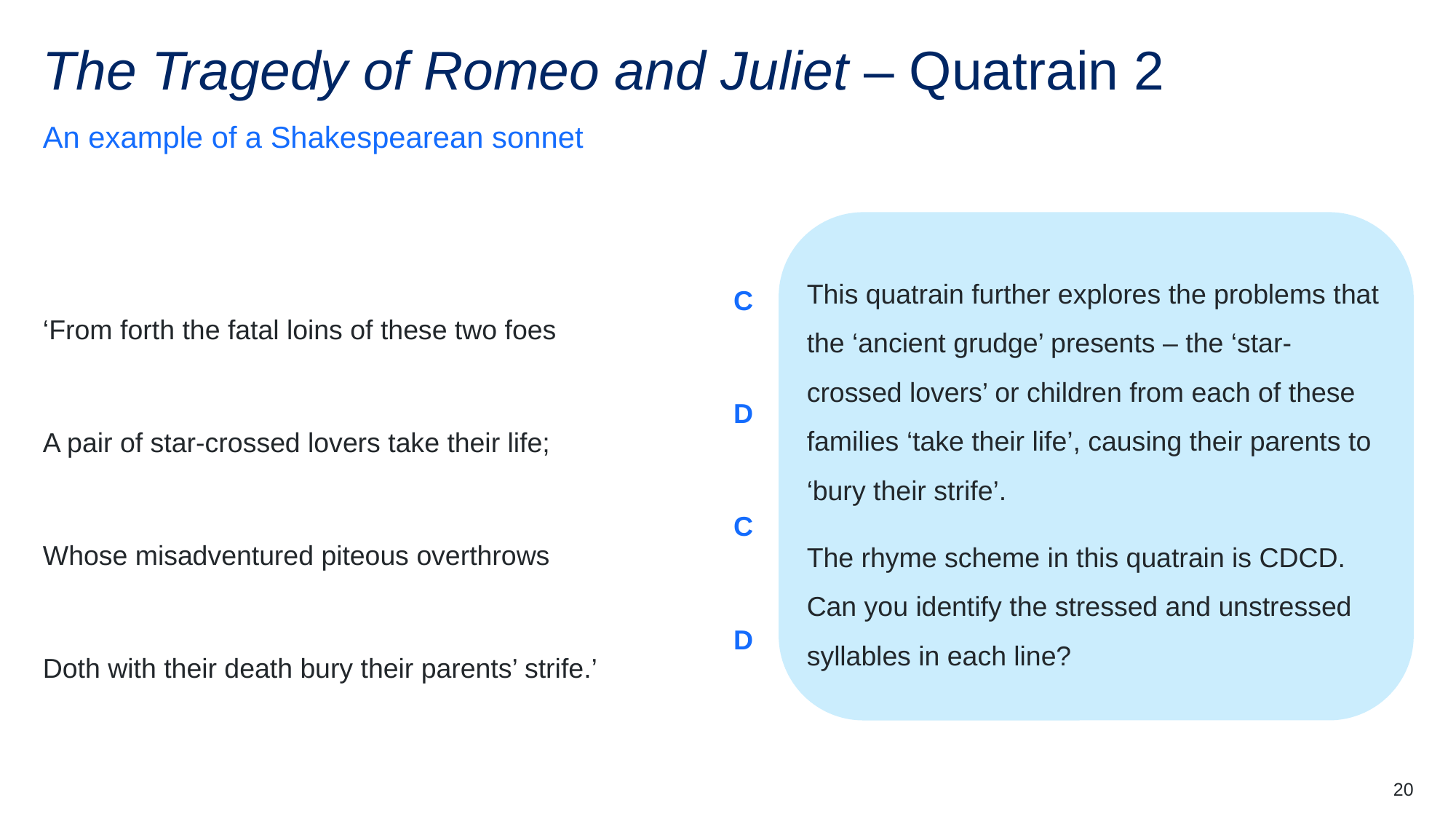

# The Tragedy of Romeo and Juliet – Quatrain 2 (1)
An example of a Shakespearean sonnet

‘From forth the fatal loins of these two foes
This quatrain further explores the problems that the ‘ancient grudge’ presents – the ‘star-crossed lovers’ or children from each of these families ‘take their life’, causing their parents to ‘bury their strife’.
The rhyme scheme in this quatrain is CDCD. Can you identify the stressed and unstressed syllables in each line?

C
A pair of star-crossed lovers take their life;
D
Whose misadventured piteous overthrows
C
Doth with their death bury their parents’ strife.’
D
20